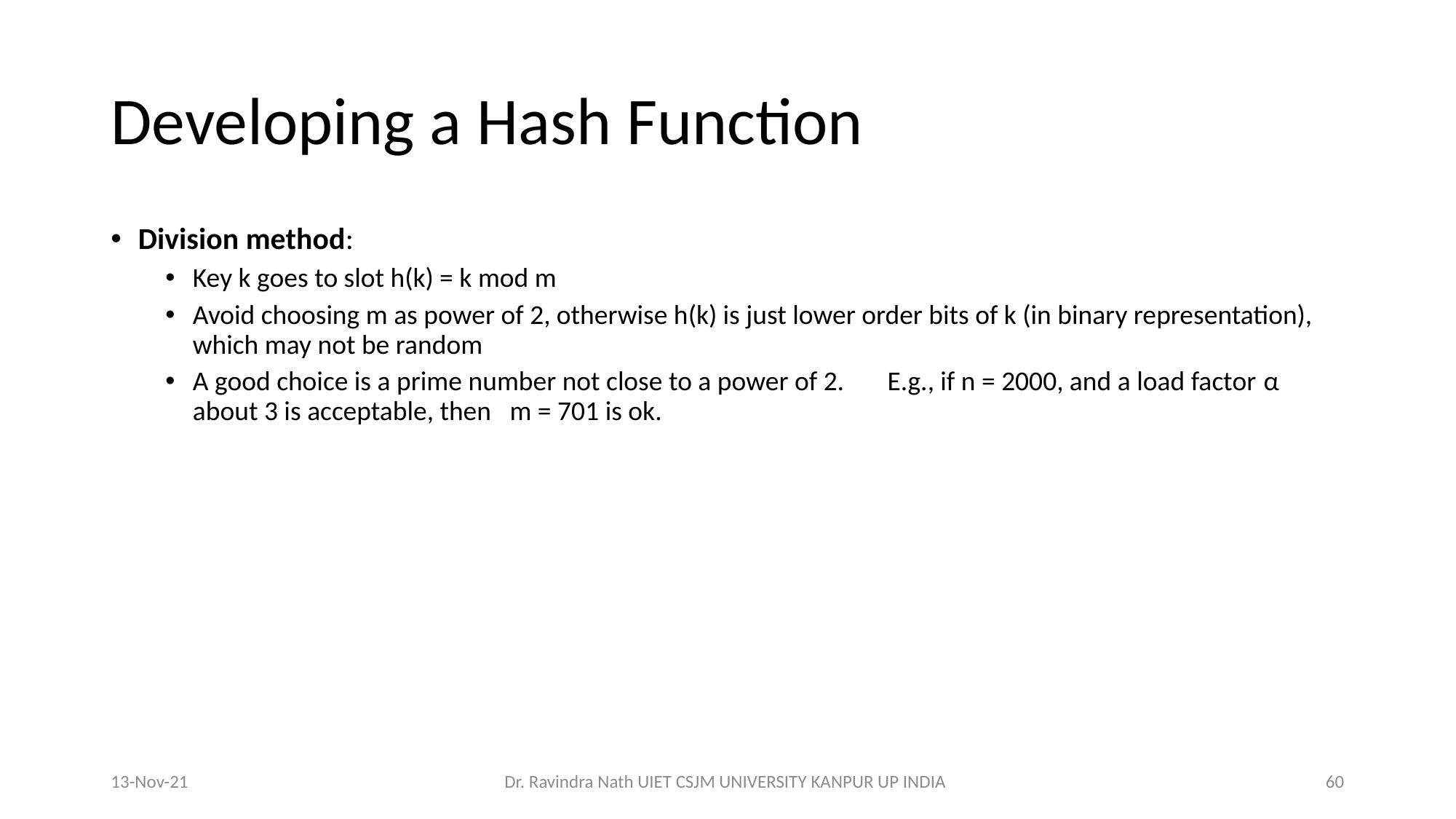

# Developing a Hash Function
Division method:
Key k goes to slot h(k) = k mod m
Avoid choosing m as power of 2, otherwise h(k) is just lower order bits of k (in binary representation), which may not be random
A good choice is a prime number not close to a power of 2.       E.g., if n = 2000, and a load factor α about 3 is acceptable, then   m = 701 is ok.

13-Nov-21
Dr. Ravindra Nath UIET CSJM UNIVERSITY KANPUR UP INDIA
60